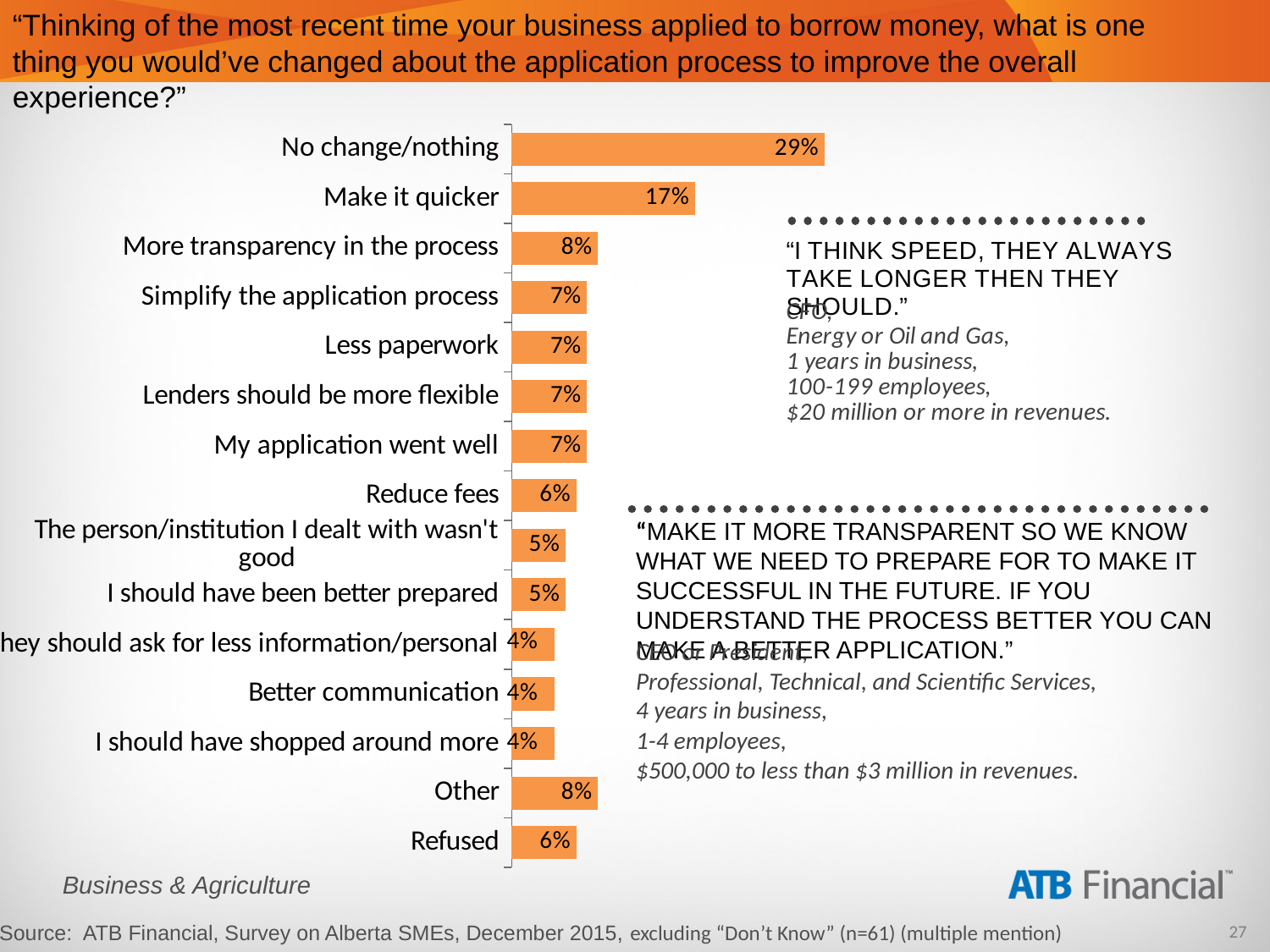

“Thinking of the most recent time your business applied to borrow money, what is one thing you would’ve changed about the application process to improve the overall experience?”

### Chart

| Category | Series 1 |
|---|---|
| Refused | 0.06 |
| Other | 0.08 |
| I should have shopped around more | 0.04 |
| Better communication | 0.04 |
| They should ask for less information/personal | 0.04 |
| I should have been better prepared | 0.05 |
| The person/institution I dealt with wasn't good | 0.05 |
| Reduce fees | 0.06 |
| My application went well | 0.07 |
| Lenders should be more flexible | 0.07 |
| Less paperwork | 0.07 |
| Simplify the application process | 0.07 |
| More transparency in the process | 0.08 |
| Make it quicker | 0.17 |
| No change/nothing | 0.29 |
“MAKE IT MORE TRANSPARENT SO WE KNOW WHAT WE NEED TO PREPARE FOR TO MAKE IT SUCCESSFUL IN THE FUTURE. IF YOU UNDERSTAND THE PROCESS BETTER YOU CAN MAKE A BETTER APPLICATION.”
CEO or President,
Professional, Technical, and Scientific Services,
4 years in business,
1-4 employees,
$500,000 to less than $3 million in revenues.
Source:  ATB Financial, Survey on Alberta SMEs, December 2015, excluding “Don’t Know” (n=61) (multiple mention)